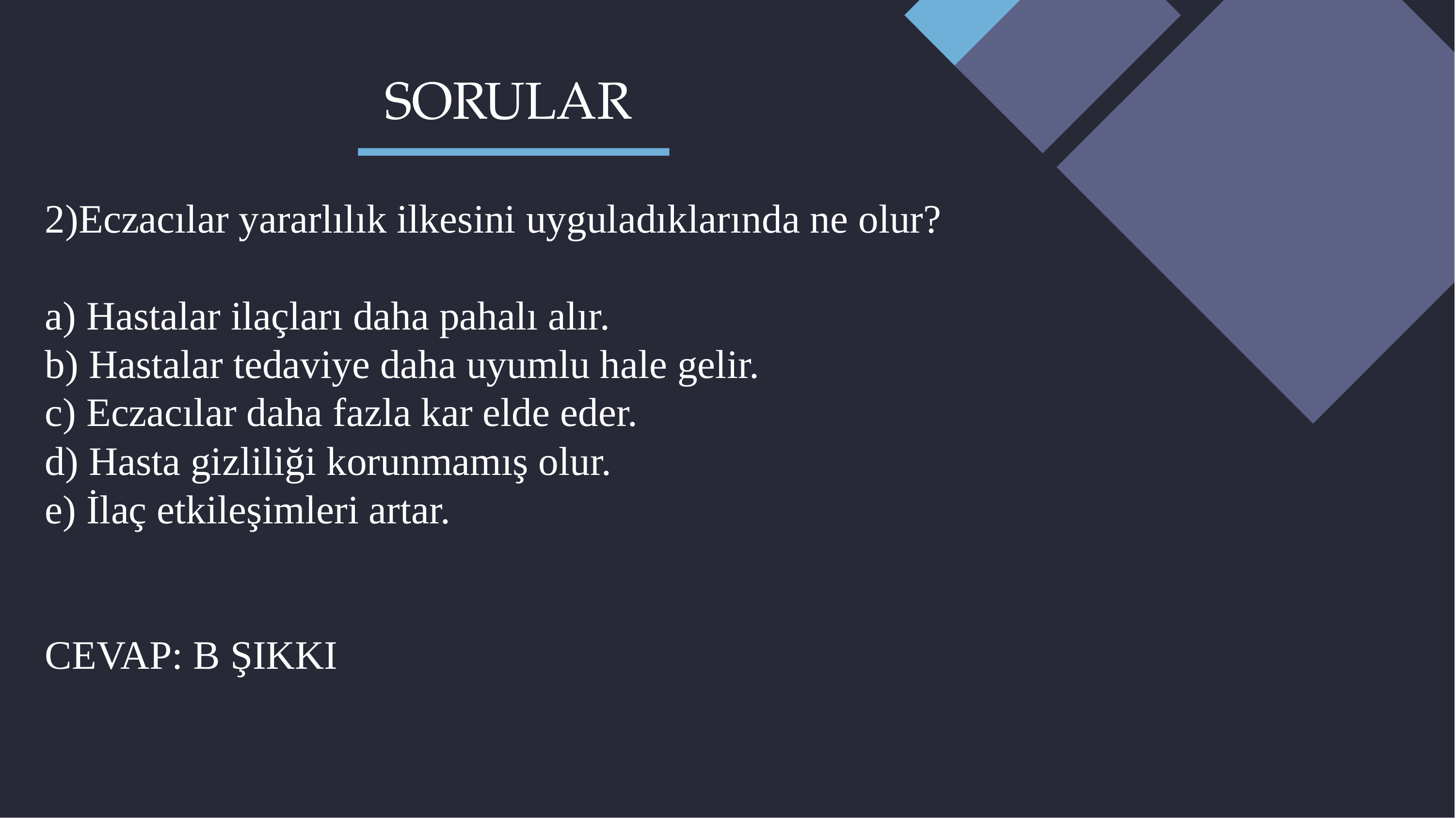

# SORULAR

2)Eczacılar yararlılık ilkesini uyguladıklarında ne olur?

a) Hastalar ilaçları daha pahalı alır.
b) Hastalar tedaviye daha uyumlu hale gelir.
c) Eczacılar daha fazla kar elde eder.
d) Hasta gizliliği korunmamış olur.
e) İlaç etkileşimleri artar.

CEVAP: B ŞIKKI